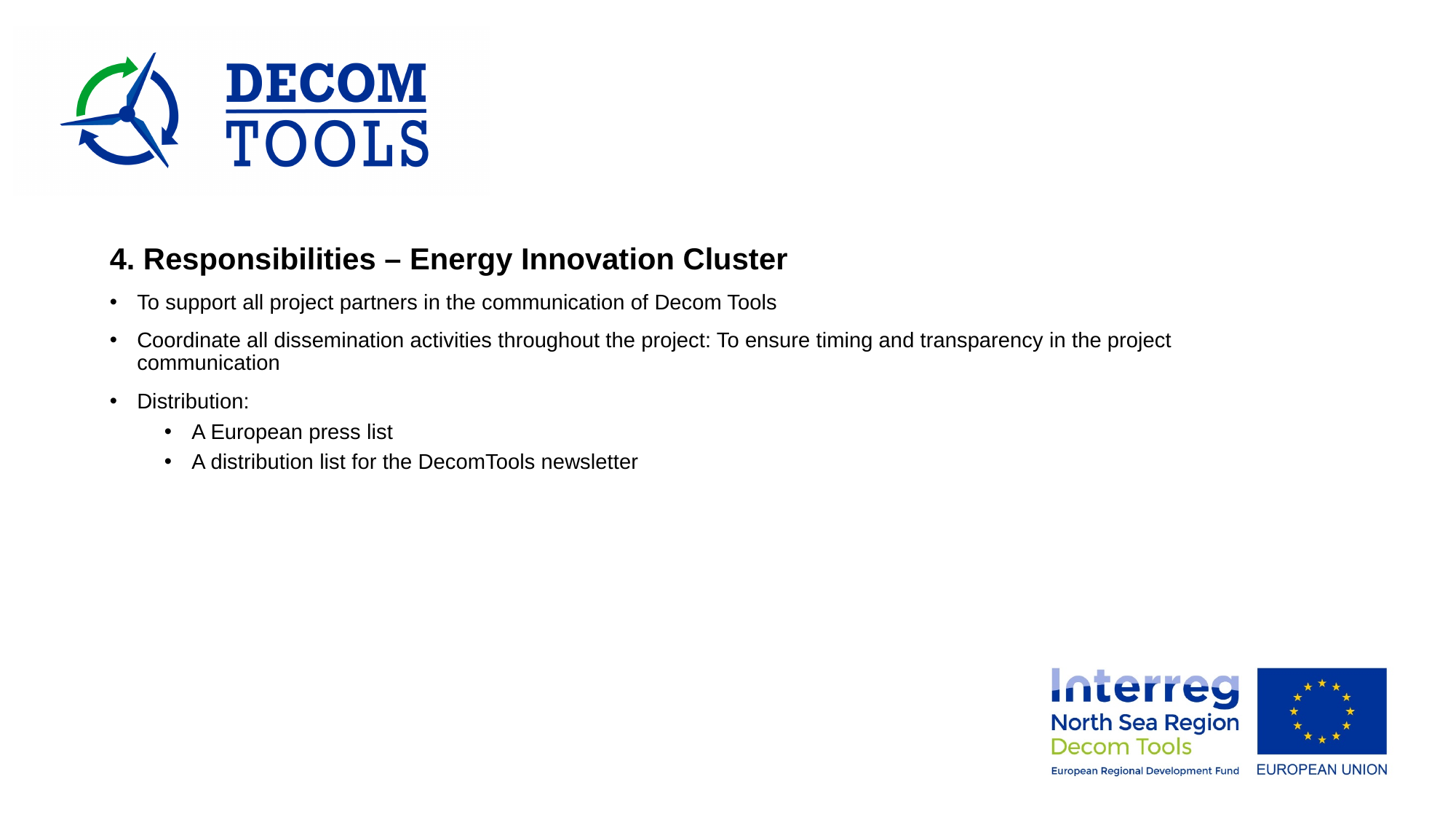

4. Responsibilities – Energy Innovation Cluster
To support all project partners in the communication of Decom Tools
Coordinate all dissemination activities throughout the project: To ensure timing and transparency in the project communication
Distribution:
A European press list
A distribution list for the DecomTools newsletter